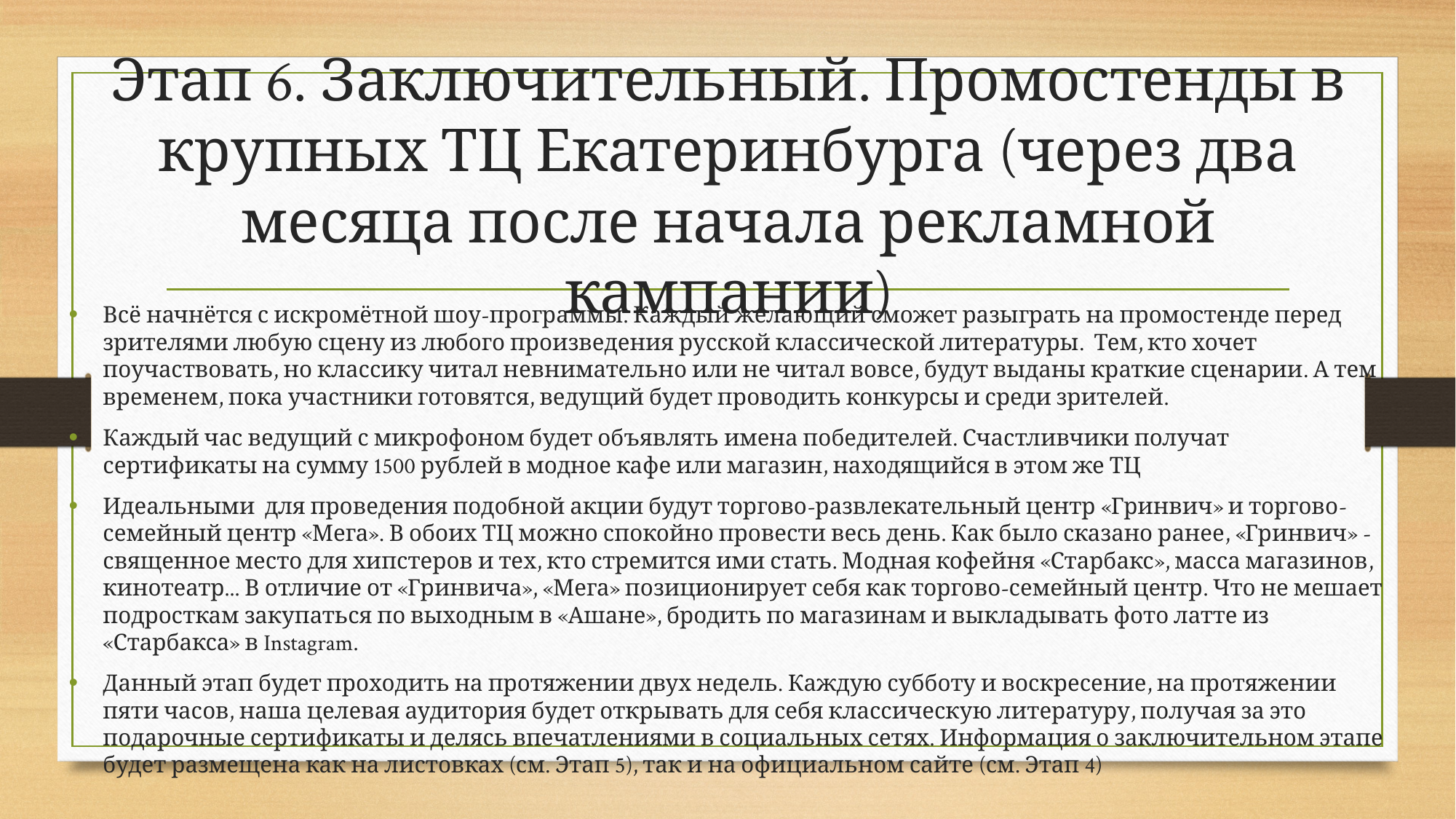

# Этап 6. Заключительный. Промостенды в крупных ТЦ Екатеринбурга (через два месяца после начала рекламной кампании)
Всё начнётся с искромётной шоу-программы. Каждый желающий сможет разыграть на промостенде перед зрителями любую сцену из любого произведения русской классической литературы.  Тем, кто хочет поучаствовать, но классику читал невнимательно или не читал вовсе, будут выданы краткие сценарии. А тем временем, пока участники готовятся, ведущий будет проводить конкурсы и среди зрителей.
Каждый час ведущий с микрофоном будет объявлять имена победителей. Счастливчики получат сертификаты на сумму 1500 рублей в модное кафе или магазин, находящийся в этом же ТЦ
Идеальными  для проведения подобной акции будут торгово-развлекательный центр «Гринвич» и торгово-семейный центр «Мега». В обоих ТЦ можно спокойно провести весь день. Как было сказано ранее, «Гринвич» - священное место для хипстеров и тех, кто стремится ими стать. Модная кофейня «Старбакс», масса магазинов, кинотеатр... В отличие от «Гринвича», «Мега» позиционирует себя как торгово-семейный центр. Что не мешает подросткам закупаться по выходным в «Ашане», бродить по магазинам и выкладывать фото латте из «Старбакса» в Instagram.
Данный этап будет проходить на протяжении двух недель. Каждую субботу и воскресение, на протяжении пяти часов, наша целевая аудитория будет открывать для себя классическую литературу, получая за это подарочные сертификаты и делясь впечатлениями в социальных сетях. Информация о заключительном этапе будет размещена как на листовках (см. Этап 5), так и на официальном сайте (см. Этап 4)